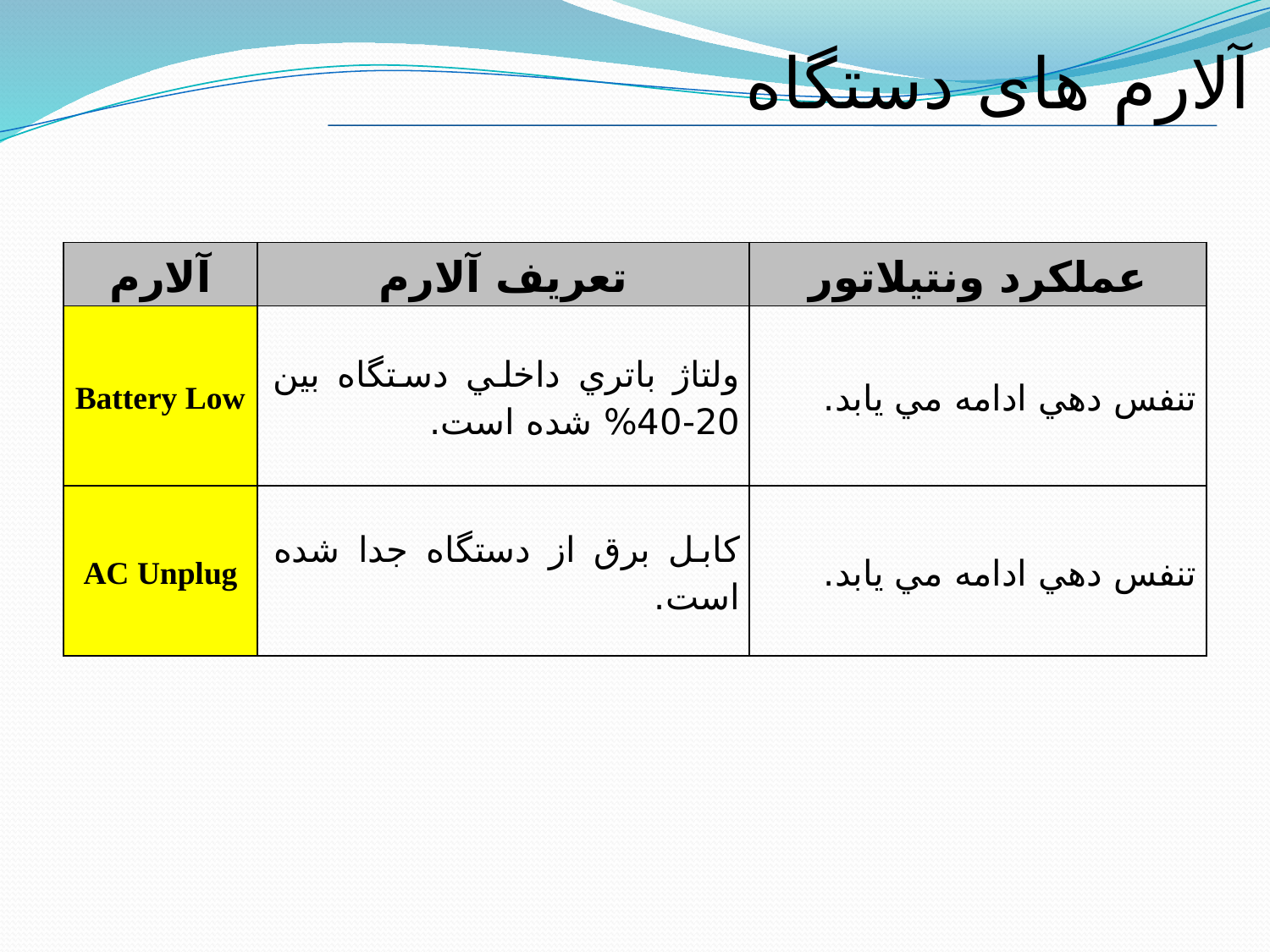

آلارم های دستگاه
| آلارم | تعریف آلارم | عملکرد ونتیلاتور |
| --- | --- | --- |
| Battery Low | ولتاژ باتري داخلي دستگاه بين 20-40% شده است. | تنفس دهي ادامه مي يابد. |
| AC Unplug | کابل برق از دستگاه جدا شده است. | تنفس دهي ادامه مي يابد. |